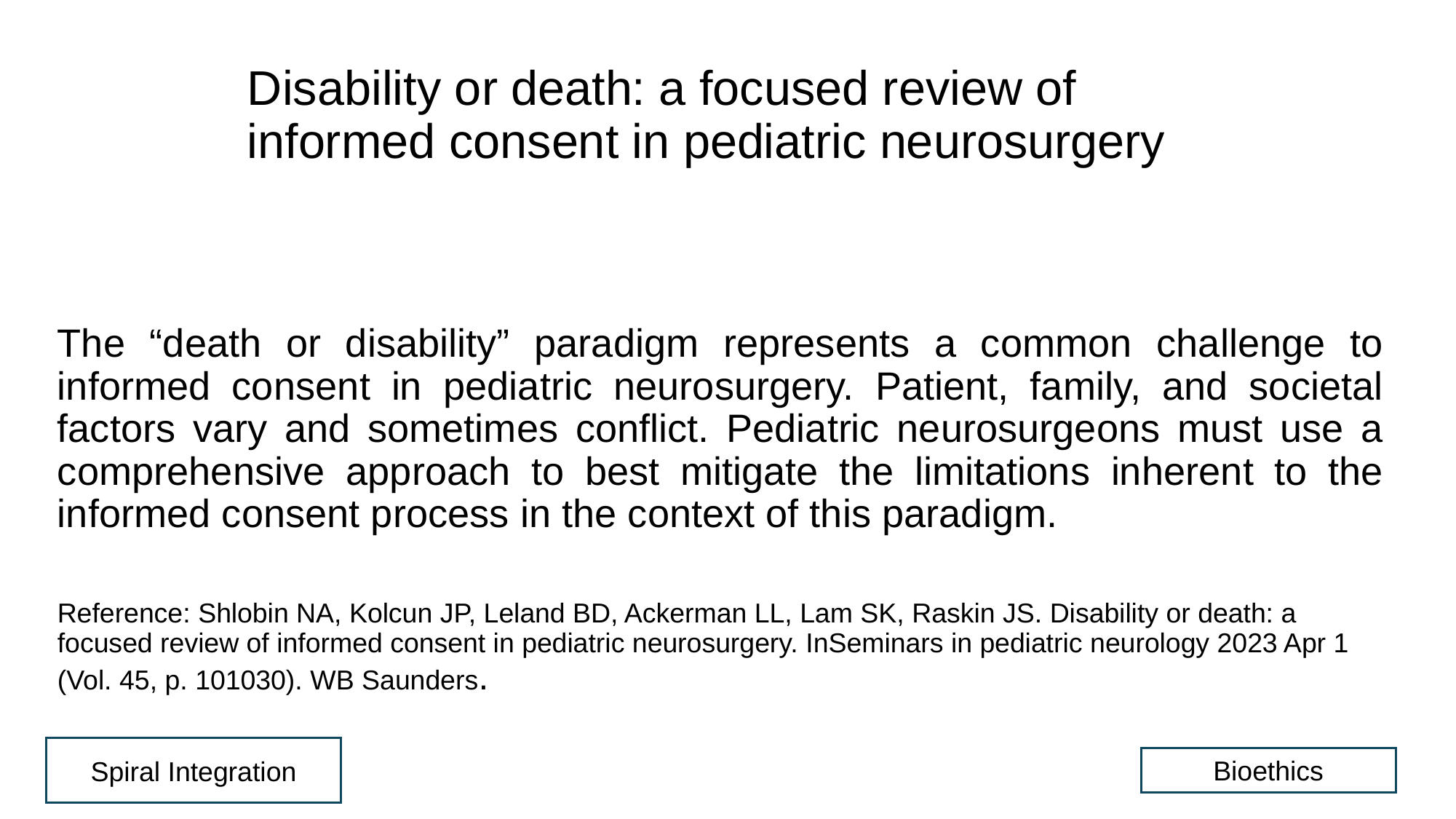

# Disability or death: a focused review of informed consent in pediatric neurosurgery

The “death or disability” paradigm represents a common challenge to informed consent in pediatric neurosurgery. Patient, family, and societal factors vary and sometimes conflict. Pediatric neurosurgeons must use a comprehensive approach to best mitigate the limitations inherent to the informed consent process in the context of this paradigm.

Reference: Shlobin NA, Kolcun JP, Leland BD, Ackerman LL, Lam SK, Raskin JS. Disability or death: a focused review of informed consent in pediatric neurosurgery. InSeminars in pediatric neurology 2023 Apr 1 (Vol. 45, p. 101030). WB Saunders.
Spiral Integration
Bioethics
32